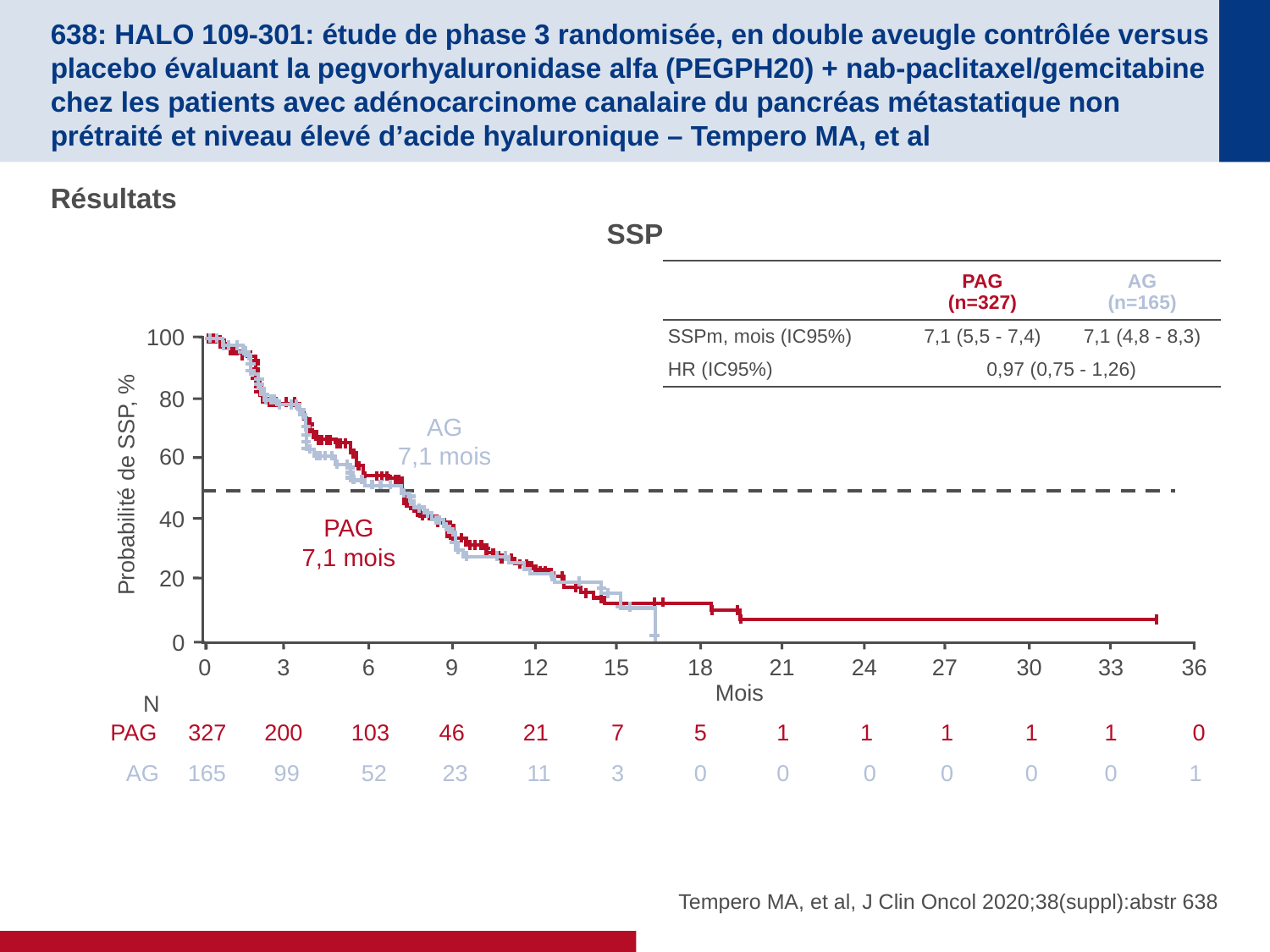

# 638: HALO 109-301: étude de phase 3 randomisée, en double aveugle contrôlée versus placebo évaluant la pegvorhyaluronidase alfa (PEGPH20) + nab-paclitaxel/gemcitabine chez les patients avec adénocarcinome canalaire du pancréas métastatique non prétraité et niveau élevé d’acide hyaluronique – Tempero MA, et al
Résultats
SSP
|  | PAG (n=327) | AG (n=165) |
| --- | --- | --- |
| SSPm, mois (IC95%) | 7,1 (5,5 - 7,4) | 7,1 (4,8 - 8,3) |
| HR (IC95%) | 0,97 (0,75 - 1,26) |  |
100

80

AG
7,1 mois

60

Probabilité de SSP, %
40
PAG
7,1 mois

20

0

0
3
6
9
12
15
18
21
24
27
30
33
36
Mois
N
PAG
327
200
103
46
21
7
5
1
1
1
1
1
 0
AG
165
 99
 52
 23
 11
3
0
0
 0
0
0
0
1
Tempero MA, et al, J Clin Oncol 2020;38(suppl):abstr 638